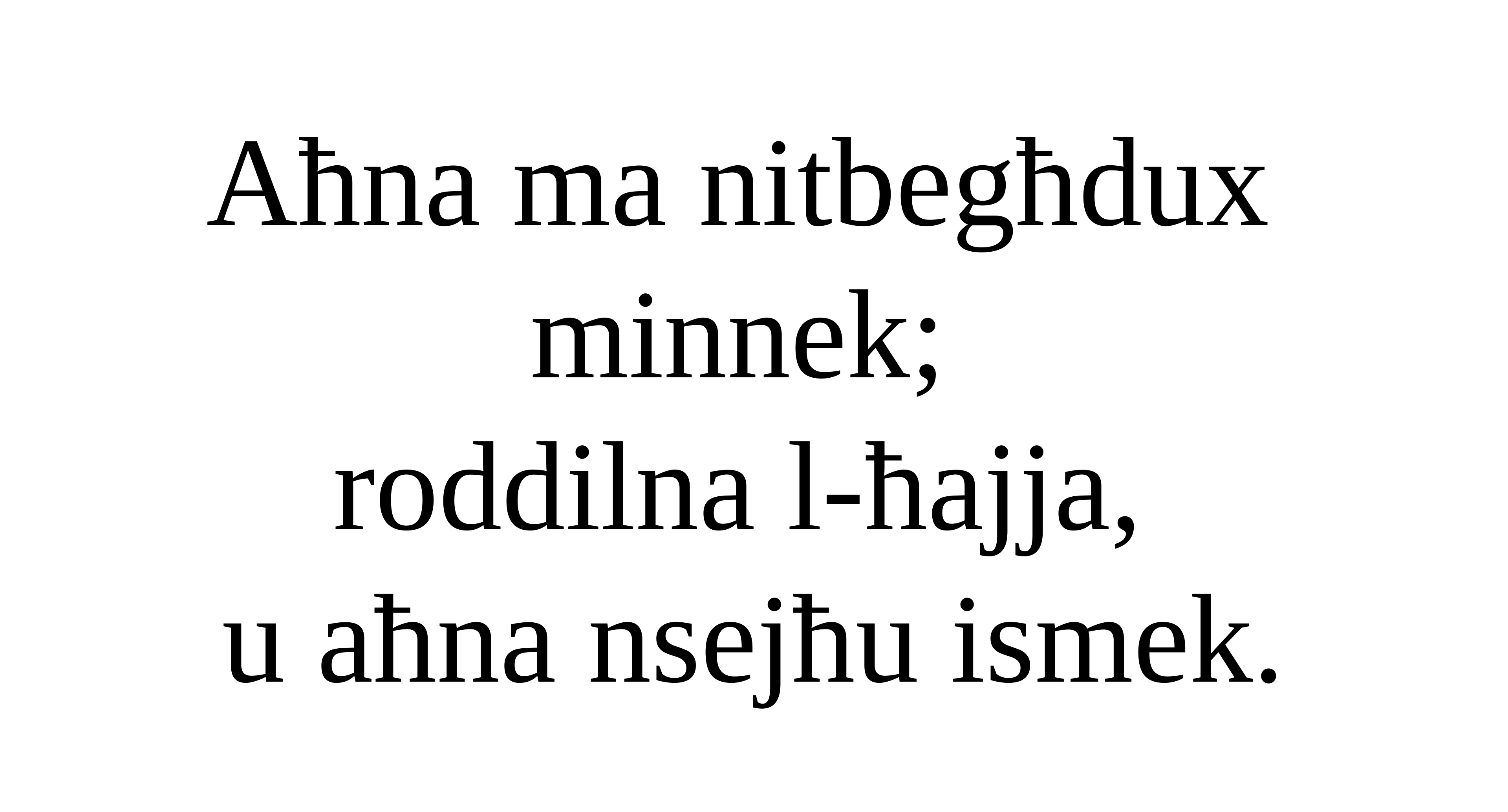

Aħna ma nitbegħdux
minnek;
roddilna l-ħajja,
u aħna nsejħu ismek.